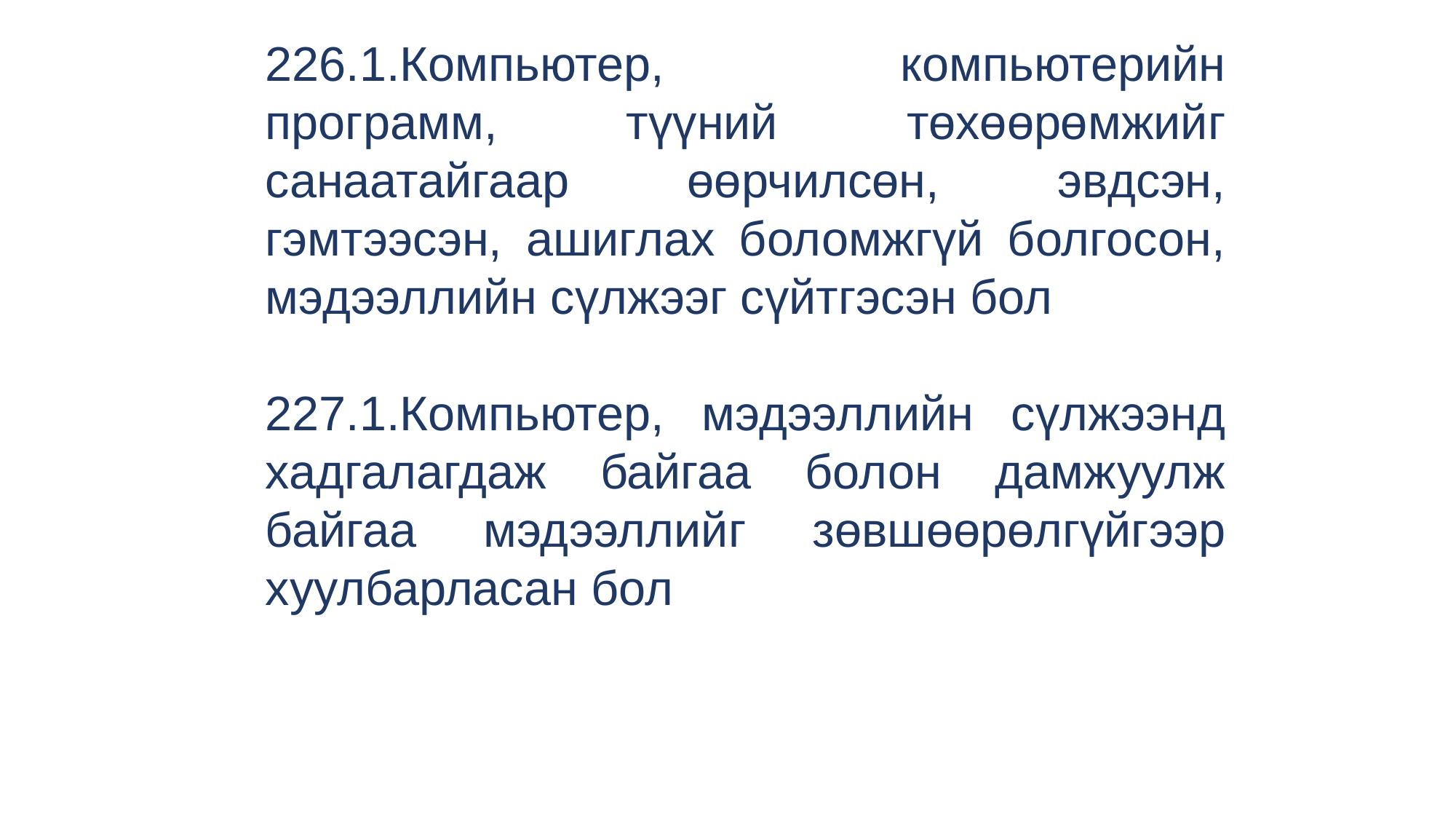

226.1.Компьютер, компьютерийн программ, түүний төхөөрөмжийг санаатайгаар өөрчилсөн, эвдсэн, гэмтээсэн, ашиглах боломжгүй болгосон, мэдээллийн сүлжээг сүйтгэсэн бол

227.1.Компьютер, мэдээллийн сүлжээнд хадгалагдаж байгаа болон дамжуулж байгаа мэдээллийг зөвшөөрөлгүйгээр хуулбарласан бол